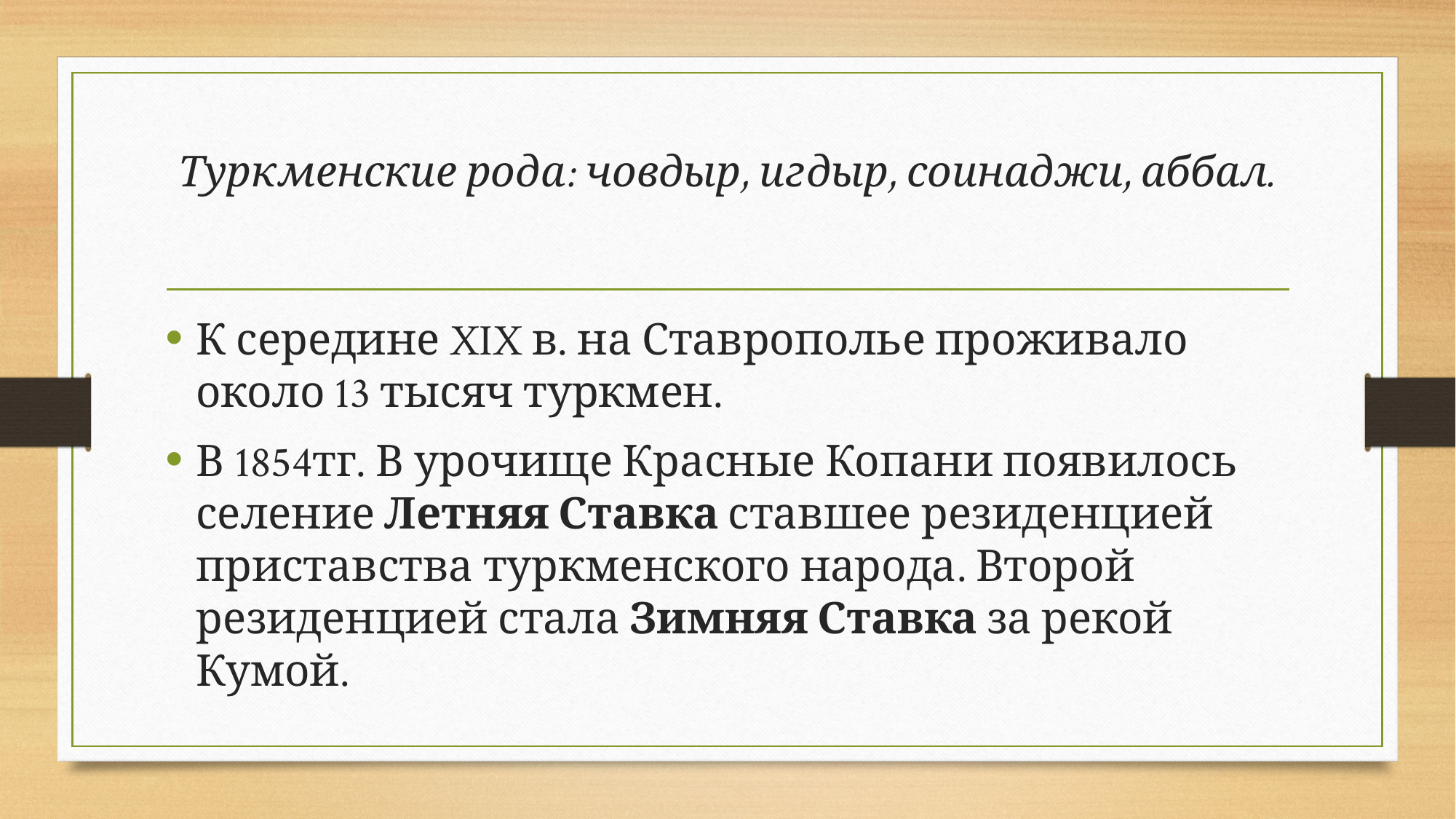

# Туркменские рода: човдыр, игдыр, соинаджи, аббал.
К середине XIX в. на Ставрополье проживало около 13 тысяч туркмен.
В 1854тг. В урочище Красные Копани появилось селение Летняя Ставка ставшее резиденцией приставства туркменского народа. Второй резиденцией стала Зимняя Ставка за рекой Кумой.